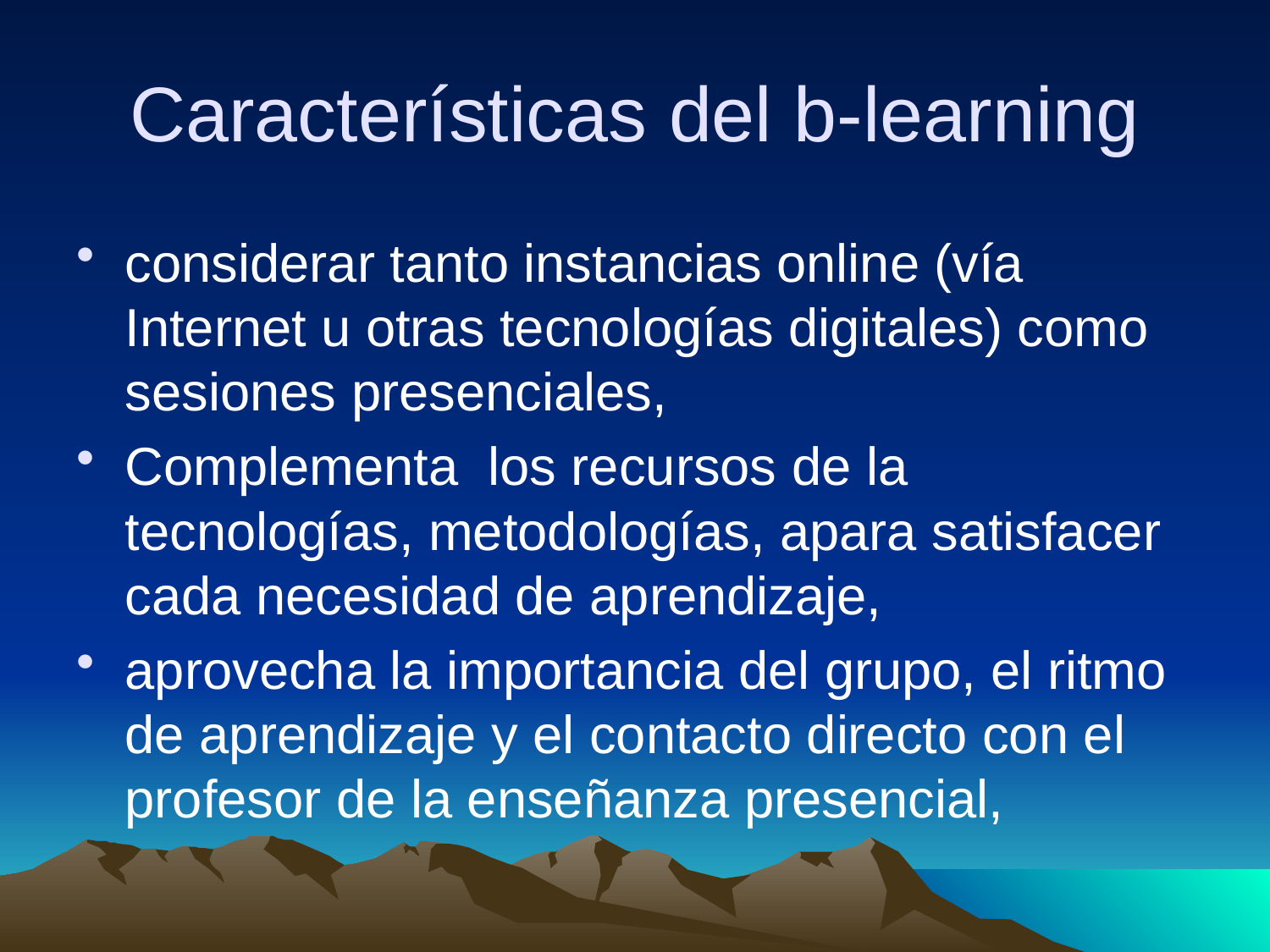

# Características del b-learning
considerar tanto instancias online (vía Internet u otras tecnologías digitales) como sesiones presenciales,
Complementa  los recursos de la  tecnologías, metodologías, apara satisfacer cada necesidad de aprendizaje,
aprovecha la importancia del grupo, el ritmo de aprendizaje y el contacto directo con el profesor de la enseñanza presencial,